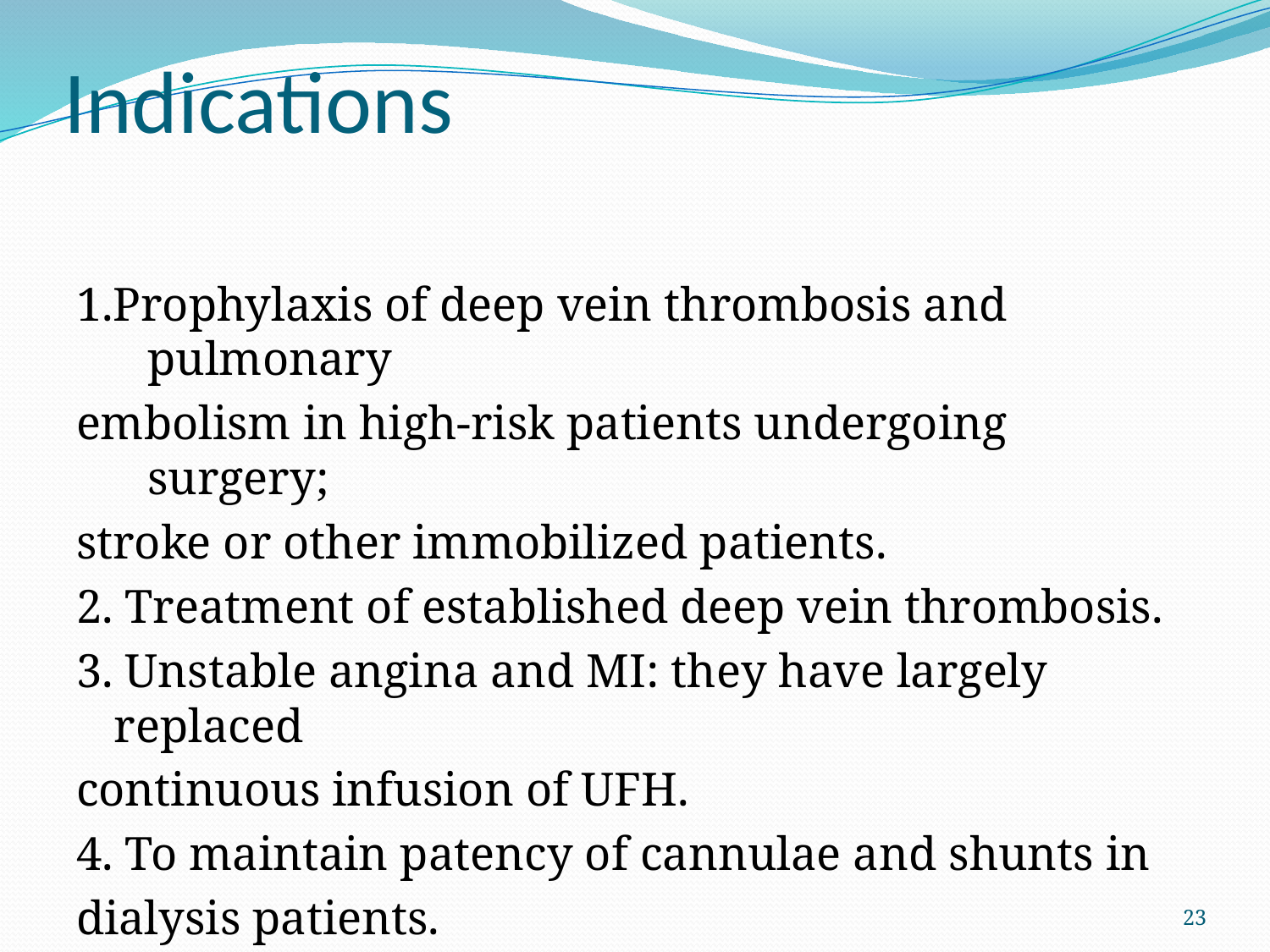

# Indications
1.Prophylaxis of deep vein thrombosis and pulmonary
embolism in high-risk patients undergoing surgery;
stroke or other immobilized patients.
2. Treatment of established deep vein thrombosis.
3. Unstable angina and MI: they have largely replaced
continuous infusion of UFH.
4. To maintain patency of cannulae and shunts in
dialysis patients.

23